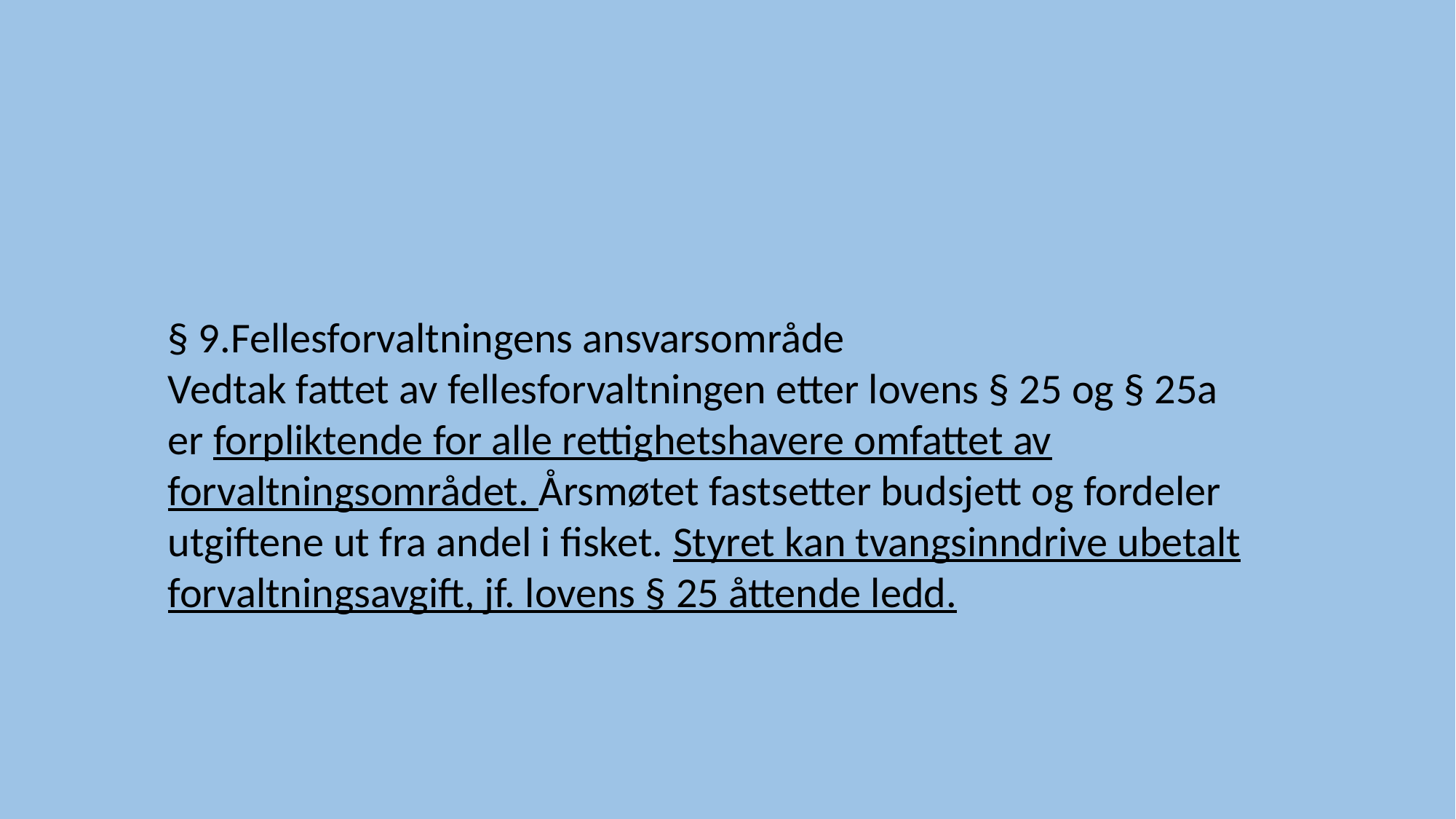

§ 9.Fellesforvaltningens ansvarsområde
Vedtak fattet av fellesforvaltningen etter lovens § 25 og § 25a er forpliktende for alle rettighetshavere omfattet av forvaltningsområdet. Årsmøtet fastsetter budsjett og fordeler utgiftene ut fra andel i fisket. Styret kan tvangsinndrive ubetalt forvaltningsavgift, jf. lovens § 25 åttende ledd.